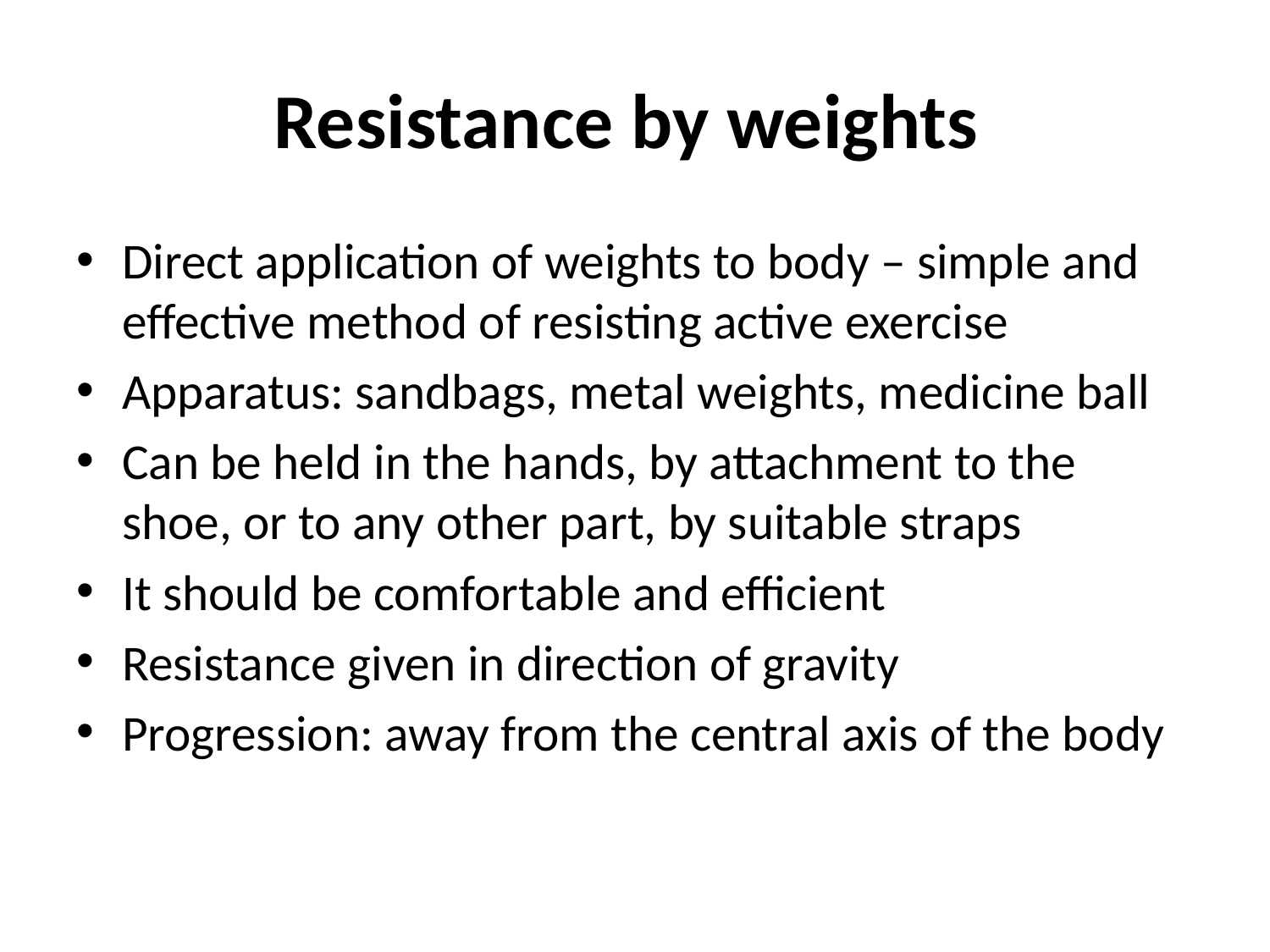

# Resistance by weights
Direct application of weights to body – simple and effective method of resisting active exercise
Apparatus: sandbags, metal weights, medicine ball
Can be held in the hands, by attachment to the shoe, or to any other part, by suitable straps
It should be comfortable and efficient
Resistance given in direction of gravity
Progression: away from the central axis of the body